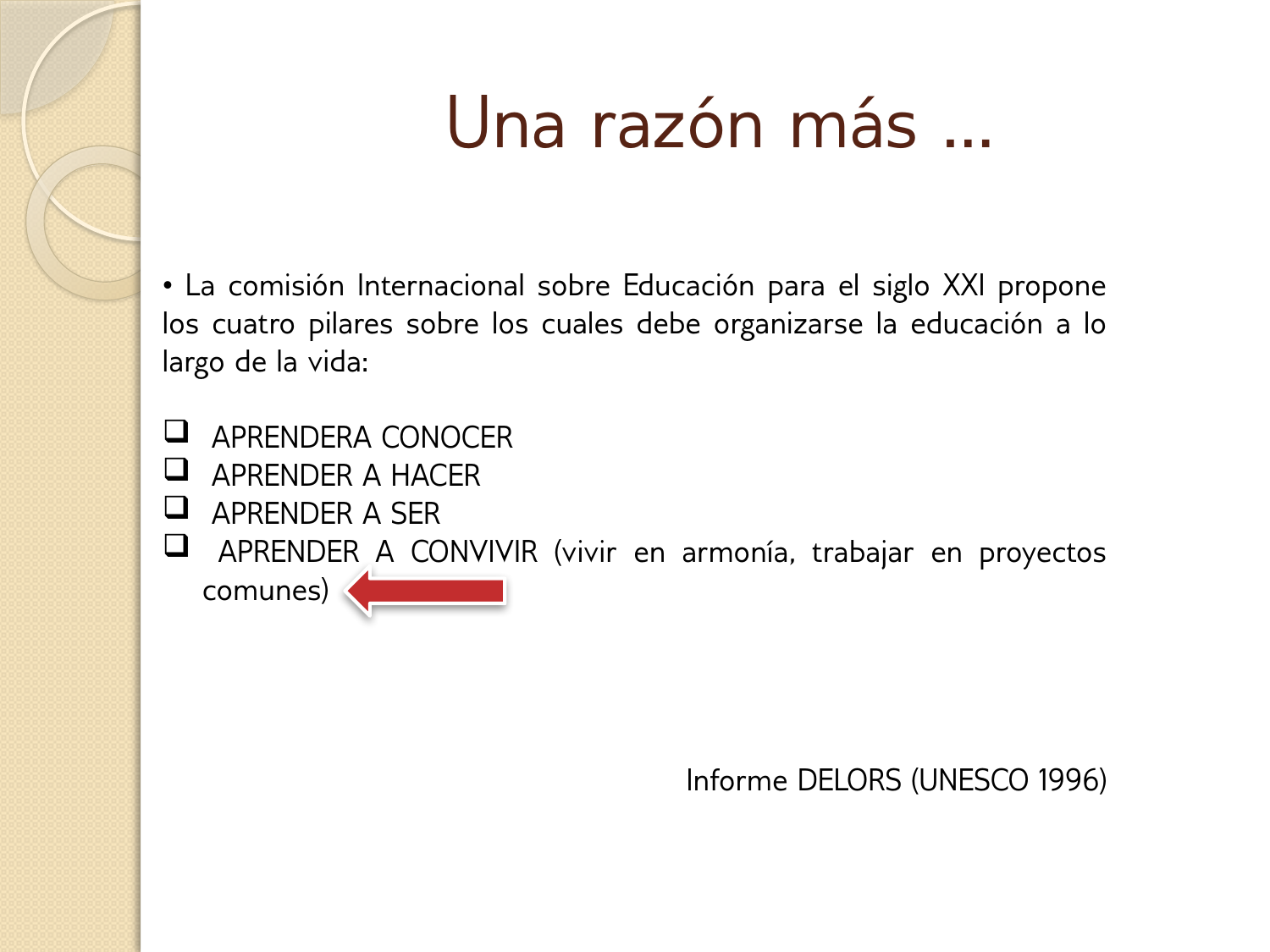

# Una razón más …
• La comisión Internacional sobre Educación para el siglo XXI propone los cuatro pilares sobre los cuales debe organizarse la educación a lo largo de la vida:

 APRENDERA CONOCER
 APRENDER A HACER
 APRENDER A SER
 APRENDER A CONVIVIR (vivir en armonía, trabajar en proyectos comunes)

Informe DELORS (UNESCO 1996)